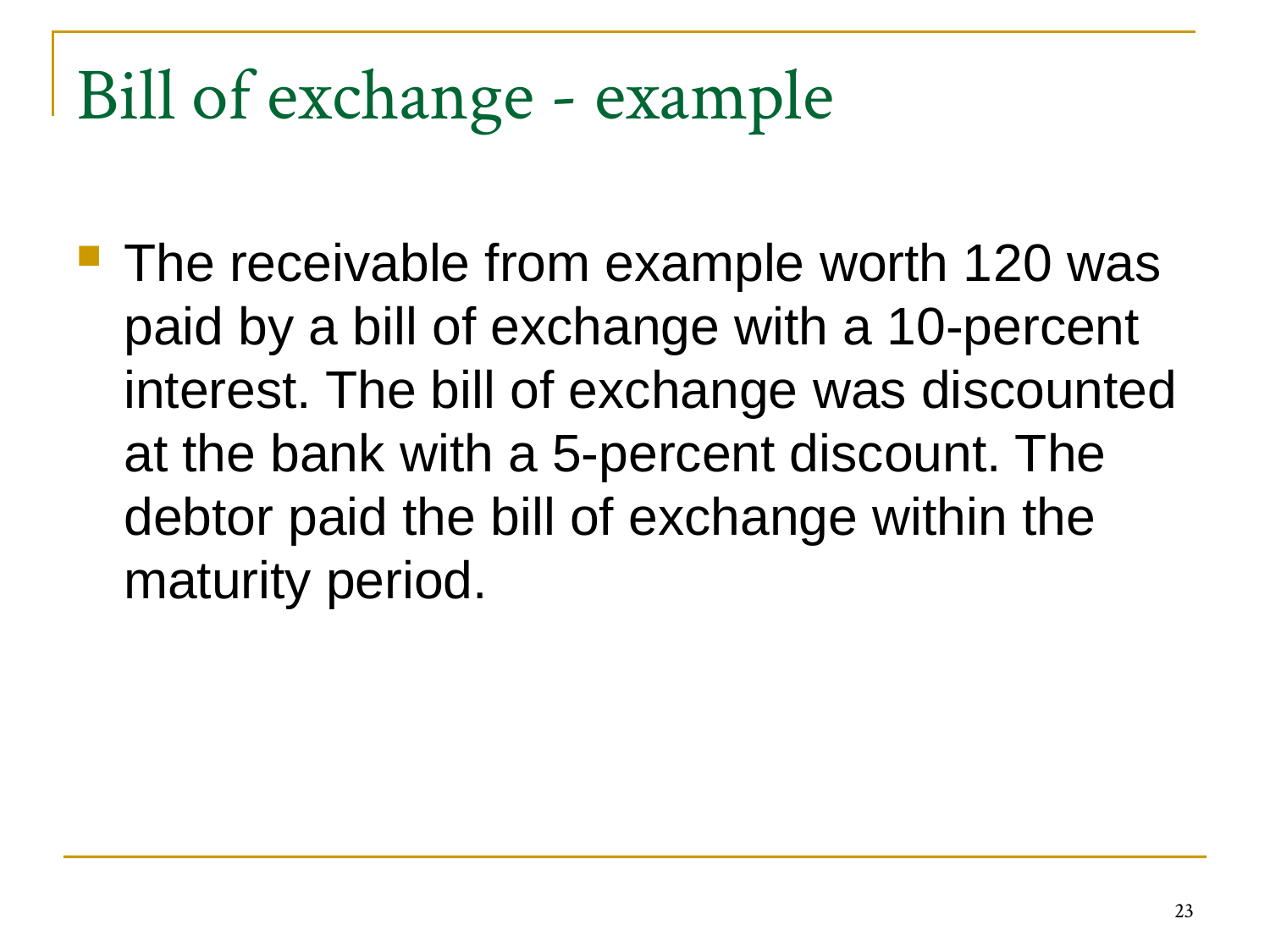

# Bill of exchange - example
The receivable from example worth 120 was paid by a bill of exchange with a 10-percent interest. The bill of exchange was discounted at the bank with a 5-percent discount. The debtor paid the bill of exchange within the maturity period.

23